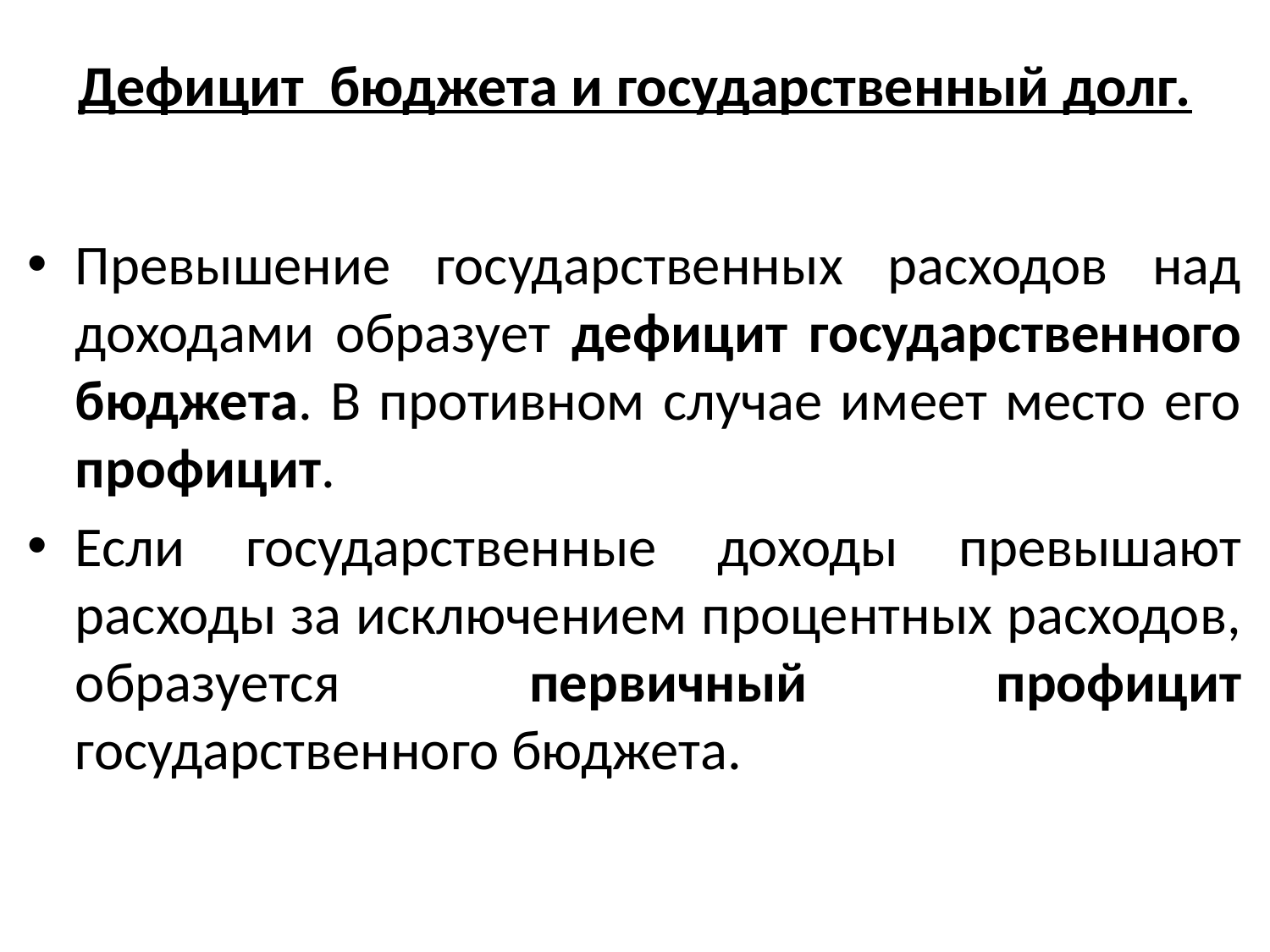

# Дефицит  бюджета и государственный долг.
Превышение государственных расходов над доходами образует дефицит государственного бюджета. В противном случае имеет место его профицит.
Если государственные доходы превышают расходы за исключением процентных расходов, образуется первичный профицит государственного бюджета.